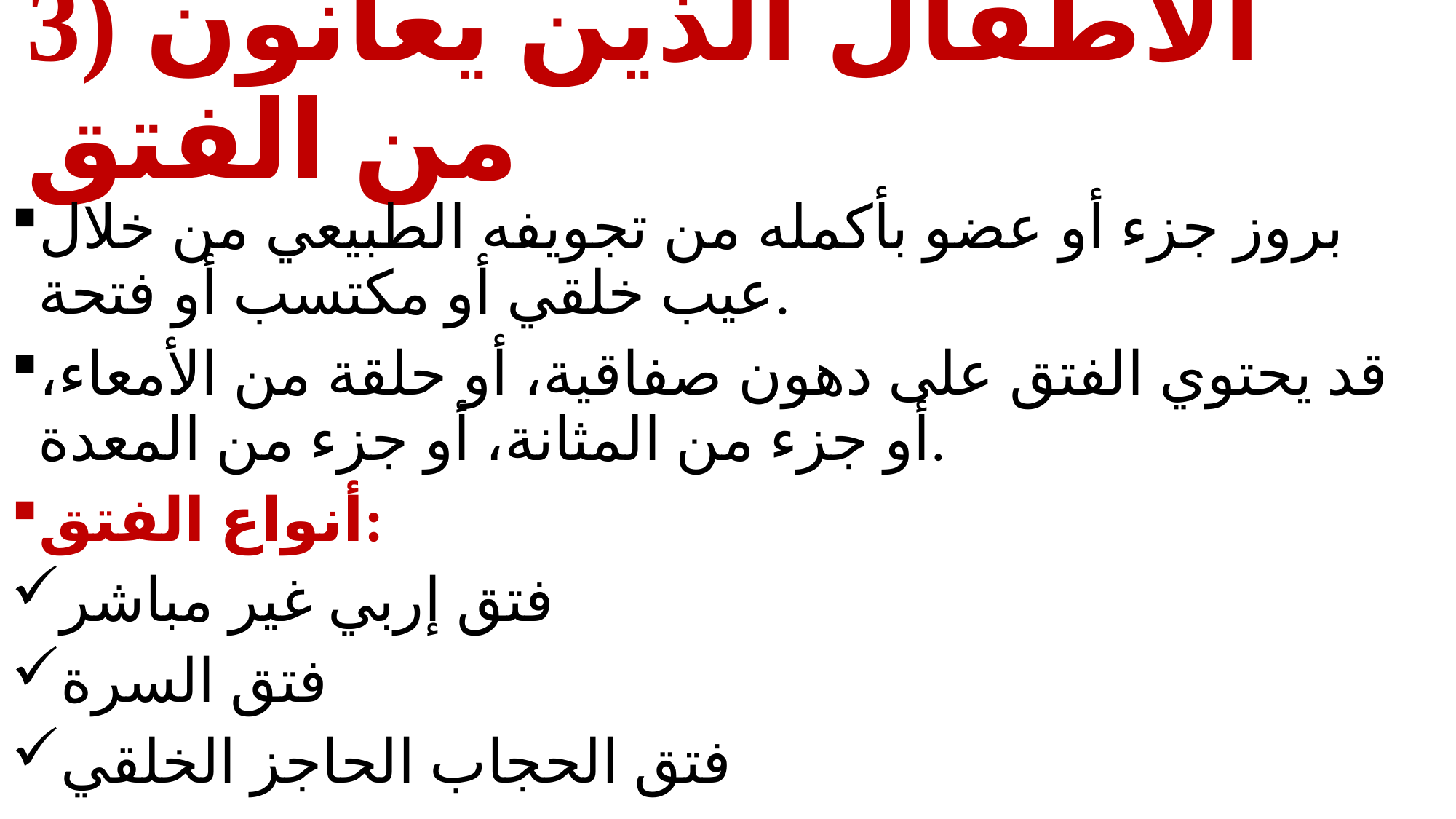

# 3) الأطفال الذين يعانون من الفتق
بروز جزء أو عضو بأكمله من تجويفه الطبيعي من خلال عيب خلقي أو مكتسب أو فتحة.
قد يحتوي الفتق على دهون صفاقية، أو حلقة من الأمعاء، أو جزء من المثانة، أو جزء من المعدة.
أنواع الفتق:
فتق إربي غير مباشر
فتق السرة
فتق الحجاب الحاجز الخلقي